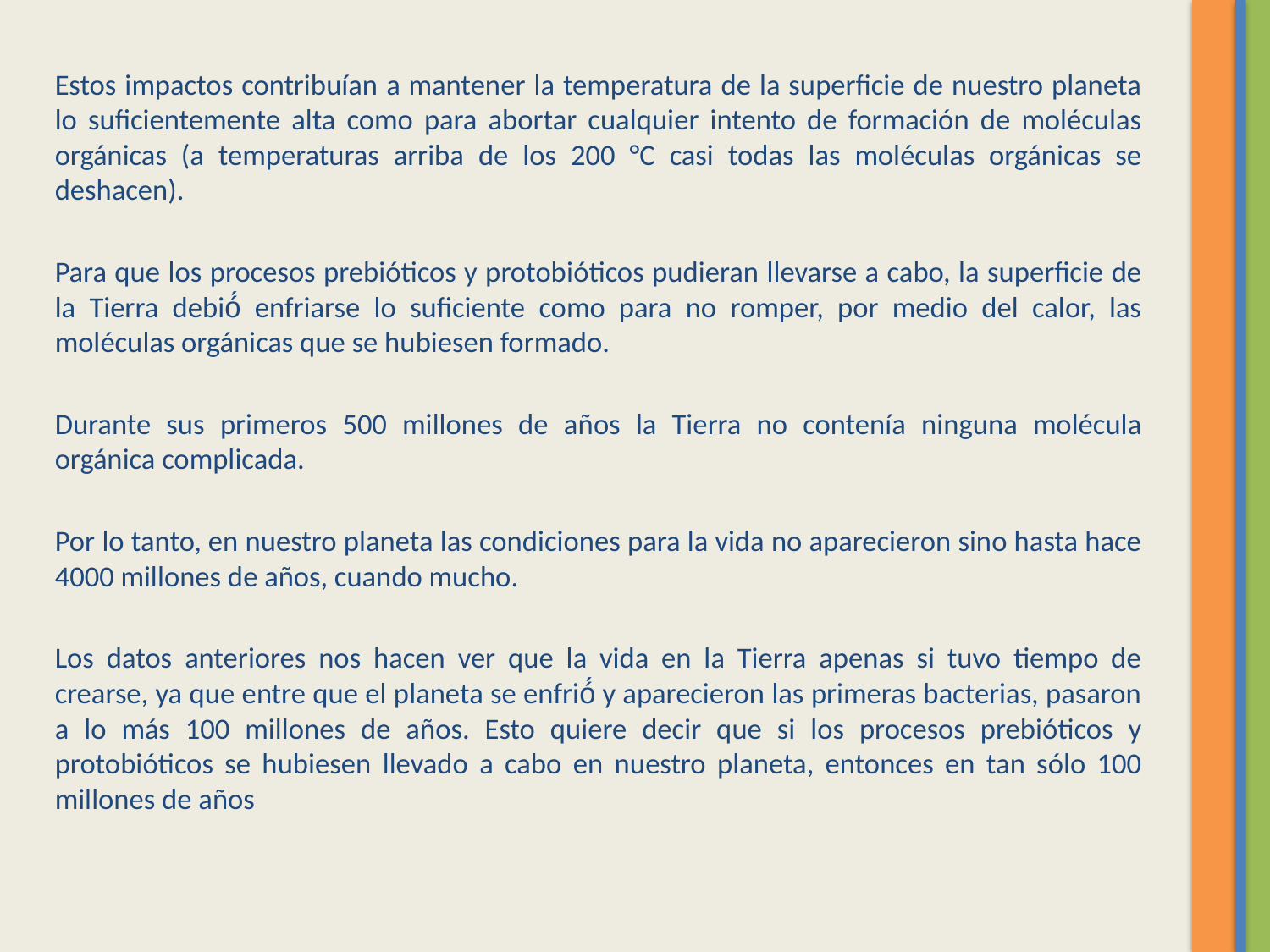

Estos impactos contribuían a mantener la temperatura de la superficie de nuestro planeta lo suficientemente alta como para abortar cualquier intento de formación de moléculas orgánicas (a temperaturas arriba de los 200 °C casi todas las moléculas orgánicas se deshacen).

Para que los procesos prebióticos y protobióticos pudieran llevarse a cabo, la superficie de la Tierra debió́ enfriarse lo suficiente como para no romper, por medio del calor, las moléculas orgánicas que se hubiesen formado.

Durante sus primeros 500 millones de años la Tierra no contenía ninguna molécula orgánica complicada.

Por lo tanto, en nuestro planeta las condiciones para la vida no aparecieron sino hasta hace 4000 millones de años, cuando mucho.

Los datos anteriores nos hacen ver que la vida en la Tierra apenas si tuvo tiempo de crearse, ya que entre que el planeta se enfrió́ y aparecieron las primeras bacterias, pasaron a lo más 100 millones de años. Esto quiere decir que si los procesos prebióticos y protobióticos se hubiesen llevado a cabo en nuestro planeta, entonces en tan sólo 100 millones de años